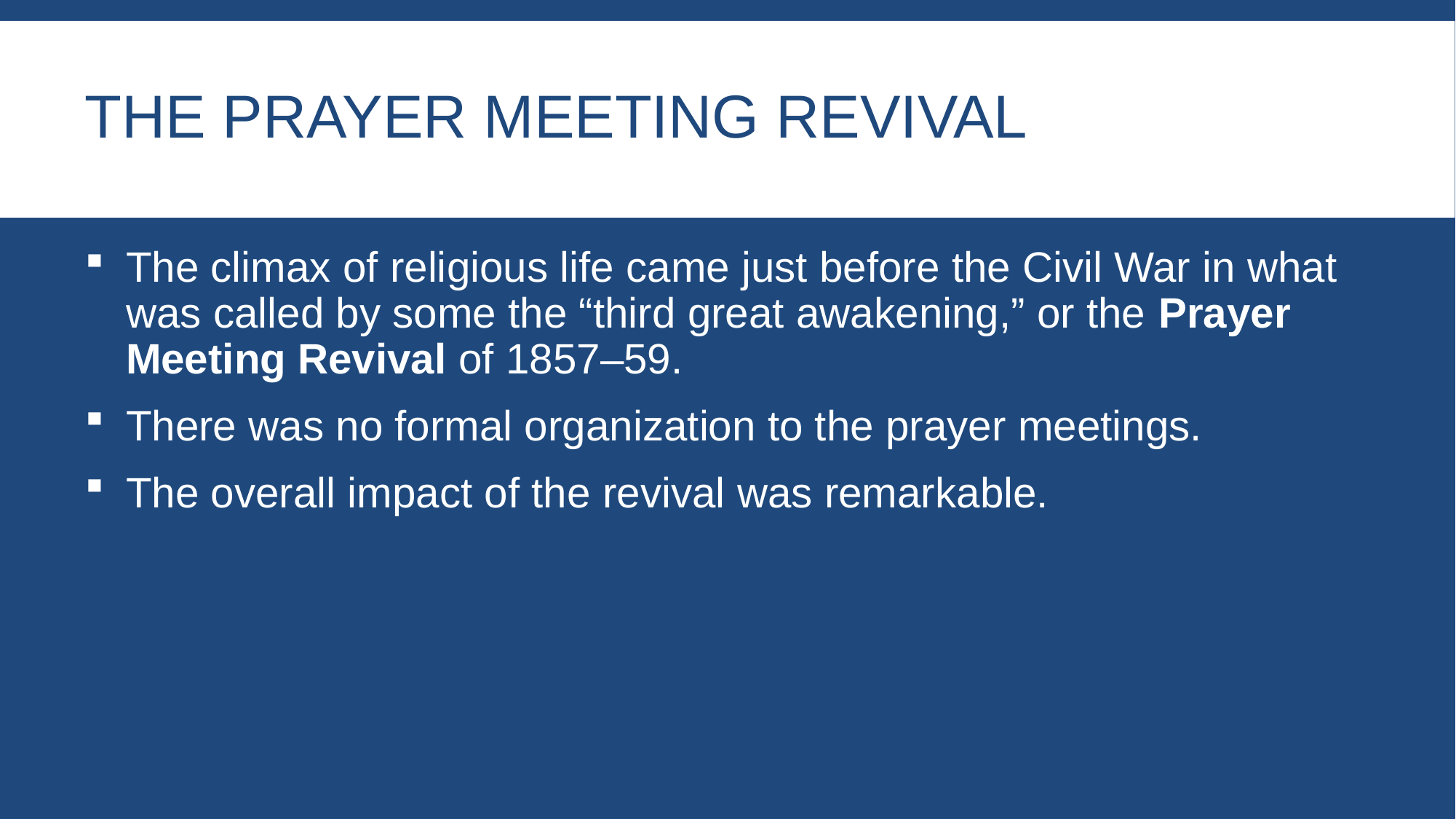

# The Prayer Meeting Revival
The climax of religious life came just before the Civil War in what was called by some the “third great awakening,” or the Prayer Meeting Revival of 1857–59.
There was no formal organization to the prayer meetings.
The overall impact of the revival was remarkable.